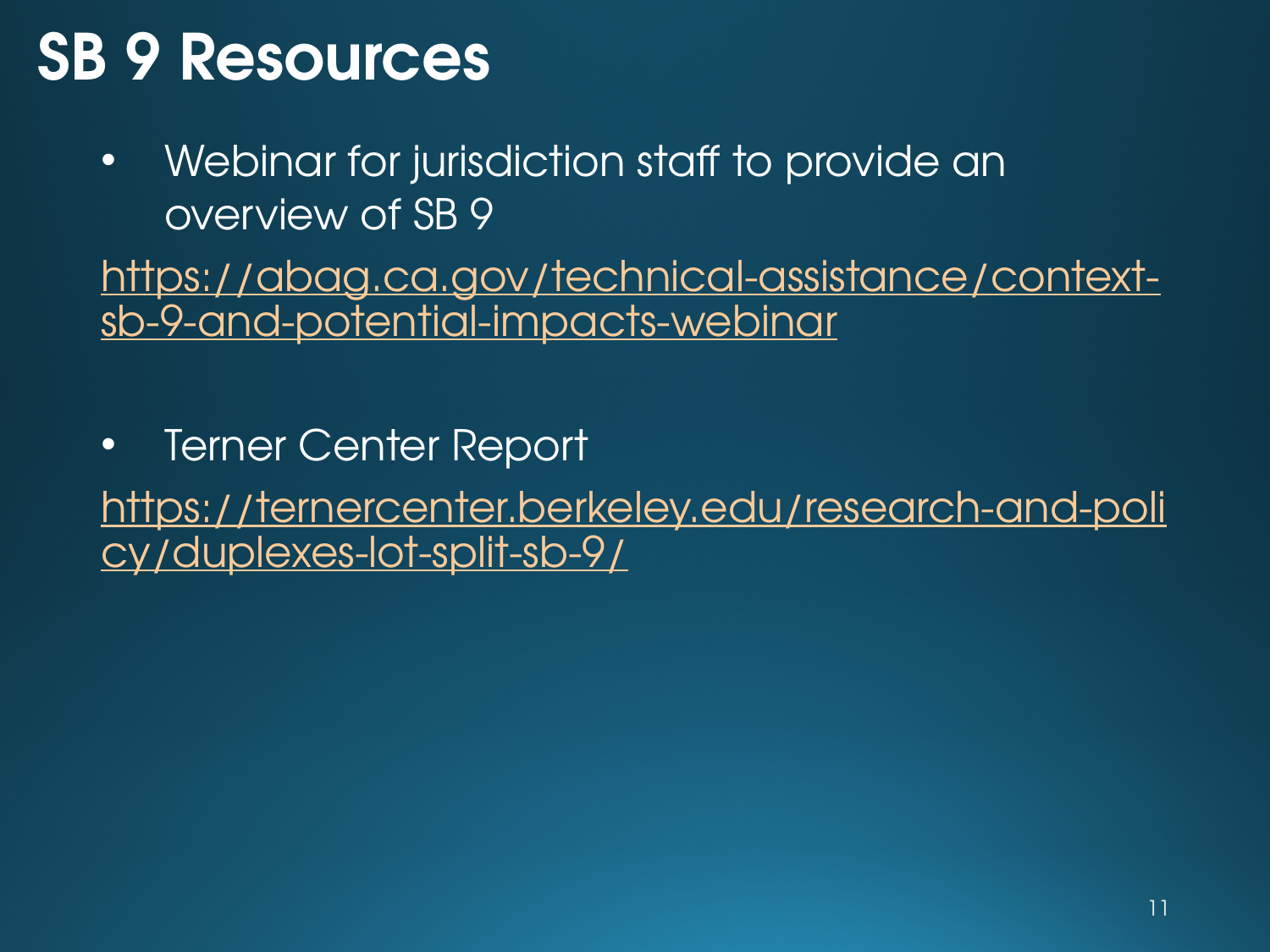

SB 9 Resources
Webinar for jurisdiction staff to provide an overview of SB 9
https://abag.ca.gov/technical-assistance/context-sb-9-and-potential-impacts-webinar

Terner Center Report
https://ternercenter.berkeley.edu/research-and-policy/duplexes-lot-split-sb-9/

11